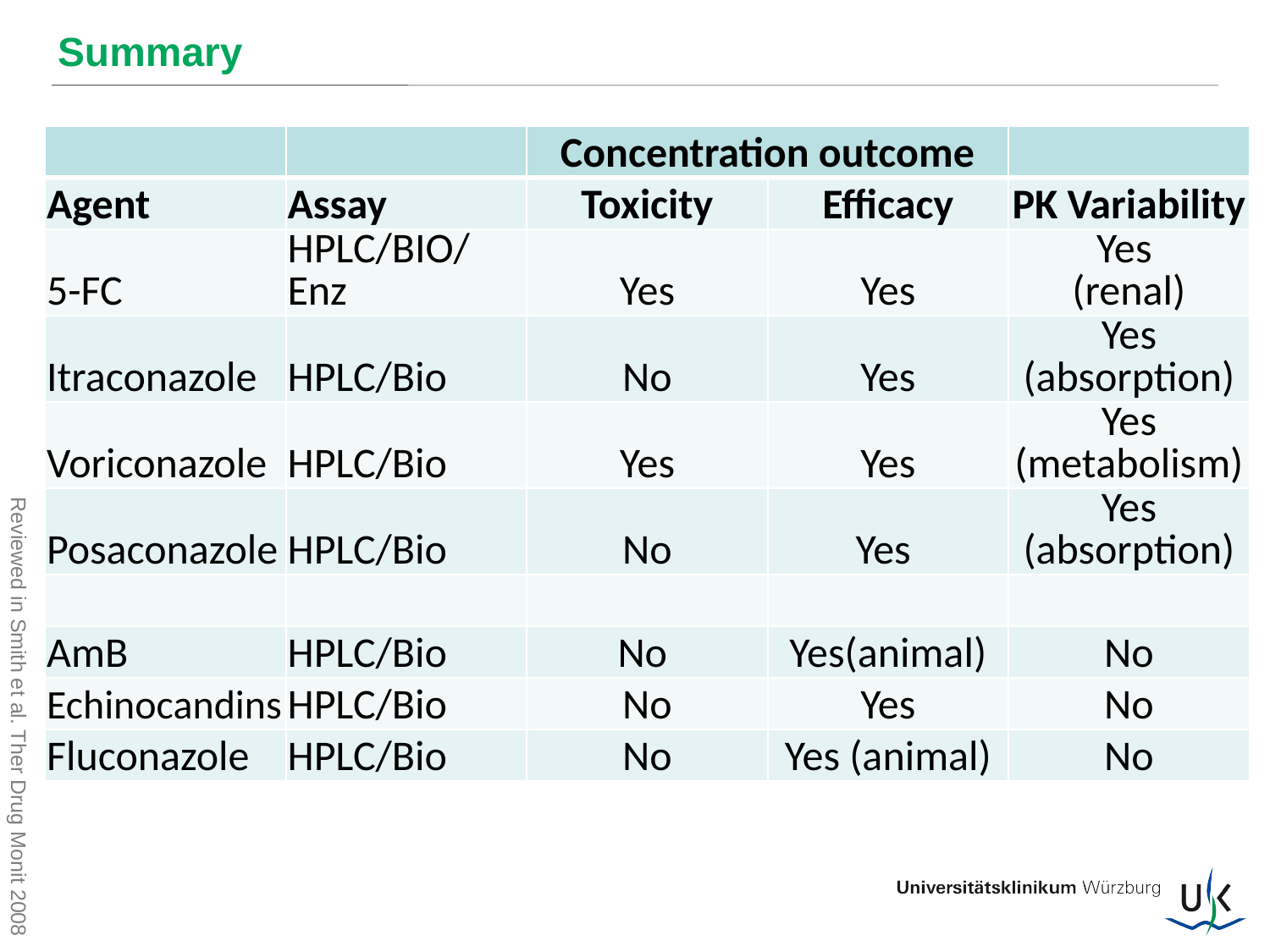

# Summary
|  |  | Concentration outcome |  |  |
| --- | --- | --- | --- | --- |
| Agent | Assay | Toxicity | Efficacy | PK Variability |
| 5-FC | HPLC/BIO/Enz | Yes | Yes | Yes (renal) |
| Itraconazole | HPLC/Bio | No | Yes | Yes (absorption) |
| Voriconazole | HPLC/Bio | Yes | Yes | Yes (metabolism) |
| Posaconazole | HPLC/Bio | No | Yes | Yes (absorption) |
|  |  |  |  |  |
| AmB | HPLC/Bio | No | Yes(animal) | No |
| Echinocandins | HPLC/Bio | No | Yes | No |
| Fluconazole | HPLC/Bio | No | Yes (animal) | No |
Reviewed in Smith et al. Ther Drug Monit 2008